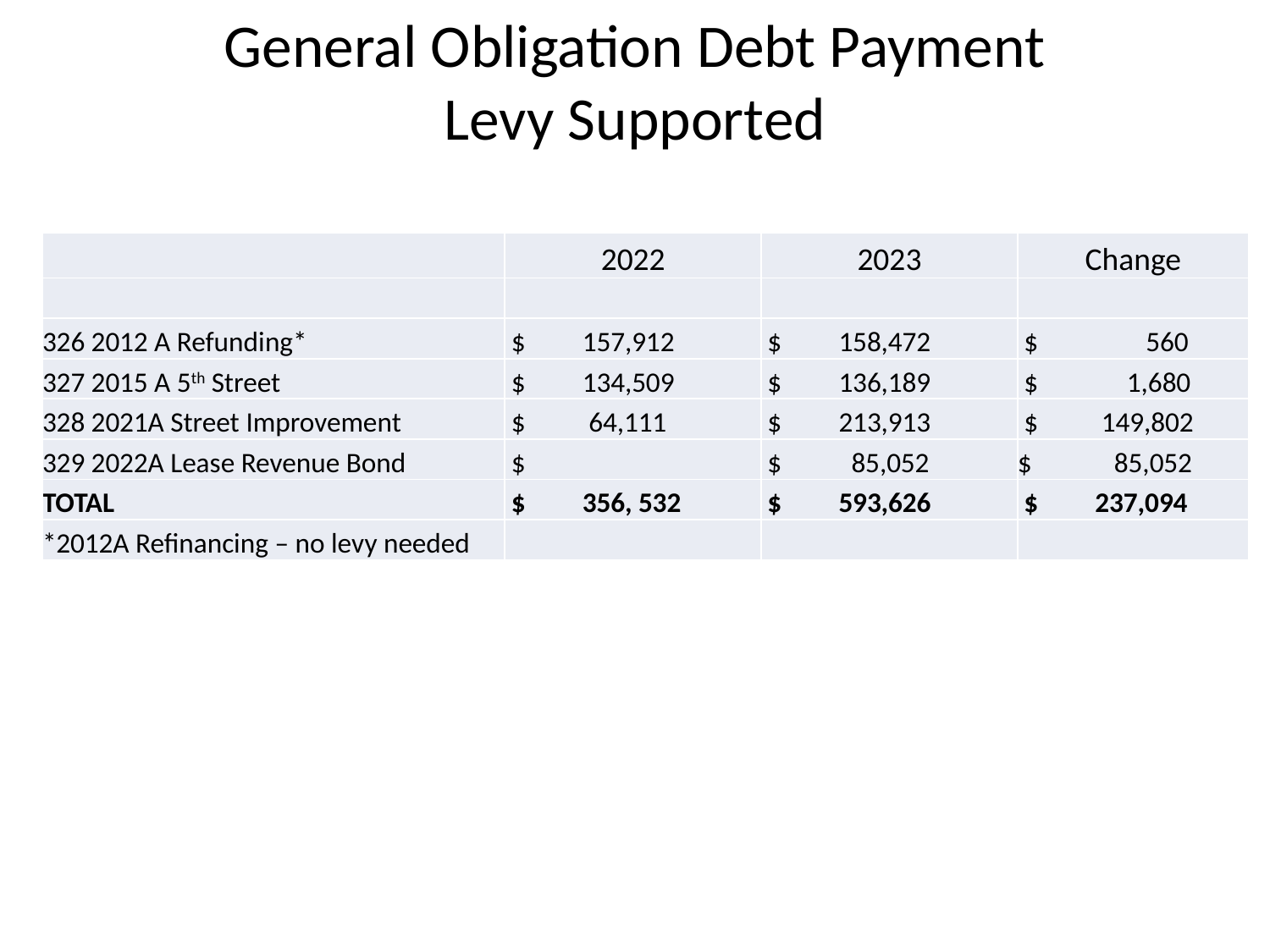

# General Obligation Debt Payment Levy Supported
|  | 2022 | 2023 | Change |
| --- | --- | --- | --- |
|  |  |  |  |
| 326 2012 A Refunding\* | $ 157,912 | $ 158,472 | $ 560 |
| 327 2015 A 5th Street | $ 134,509 | $ 136,189 | $ 1,680 |
| 328 2021A Street Improvement | $ 64,111 | $ 213,913 | $ 149,802 |
| 329 2022A Lease Revenue Bond | $ | $ 85,052 | $ 85,052 |
| TOTAL | $ 356, 532 | $ 593,626 | $ 237,094 |
| \*2012A Refinancing – no levy needed |  |  |  |